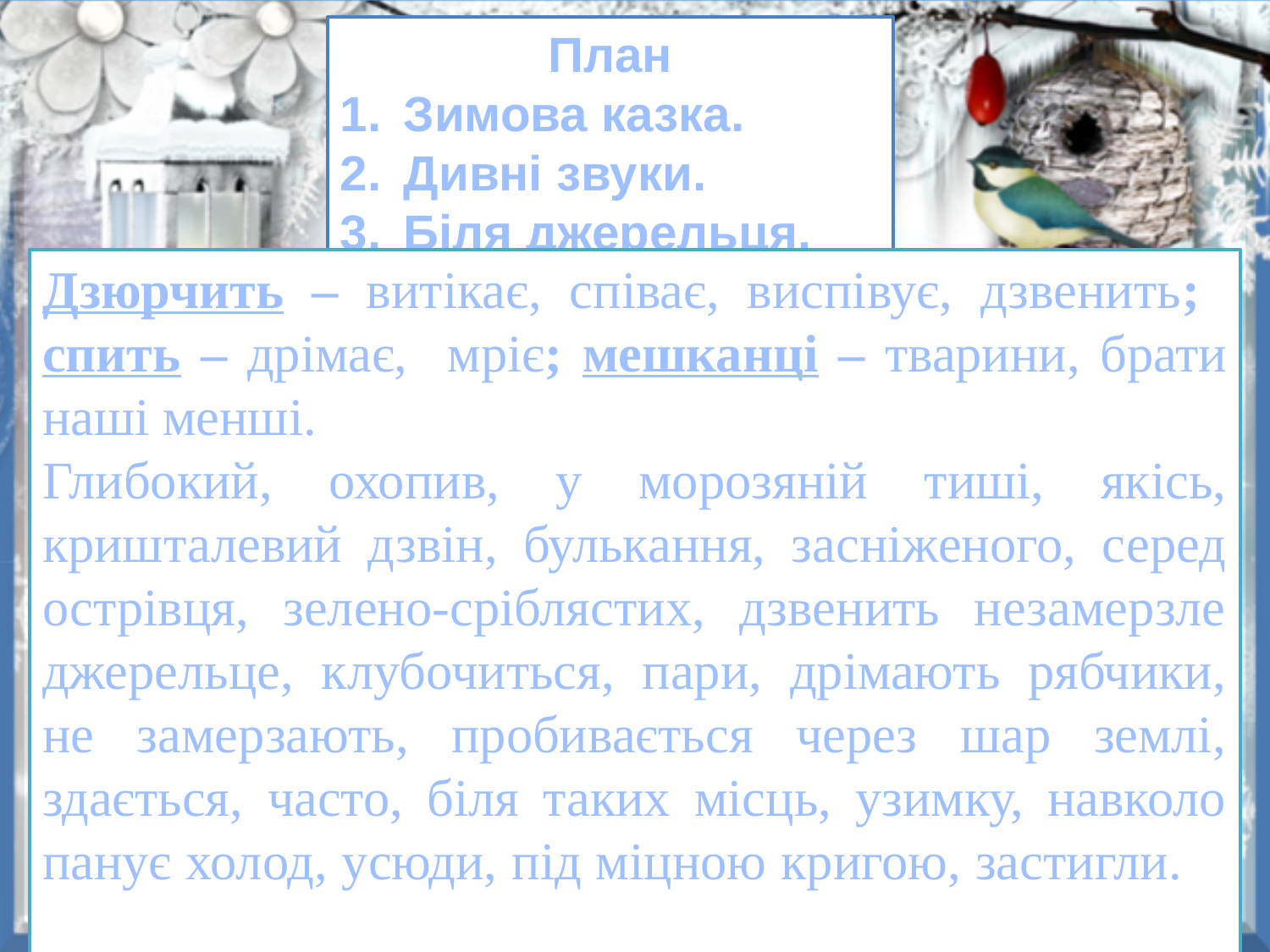

План
Зимова казка.
Дивні звуки.
Біля джерельця.
Дзюрчить – витікає, співає, виспівує, дзвенить;  спить – дрімає,  мріє; мешканці – тварини, брати наші менші.
Глибокий, охопив, у морозяній тиші, якісь, кришталевий дзвін, булькання, засніженого, серед острівця, зелено-сріблястих, дзвенить незамерзле джерельце, клубочиться, пари, дрімають рябчики, не замерзають, пробивається через шар землі, здається, часто, біля таких місць, узимку, навколо панує холод, усюди, під міцною кригою, застигли.